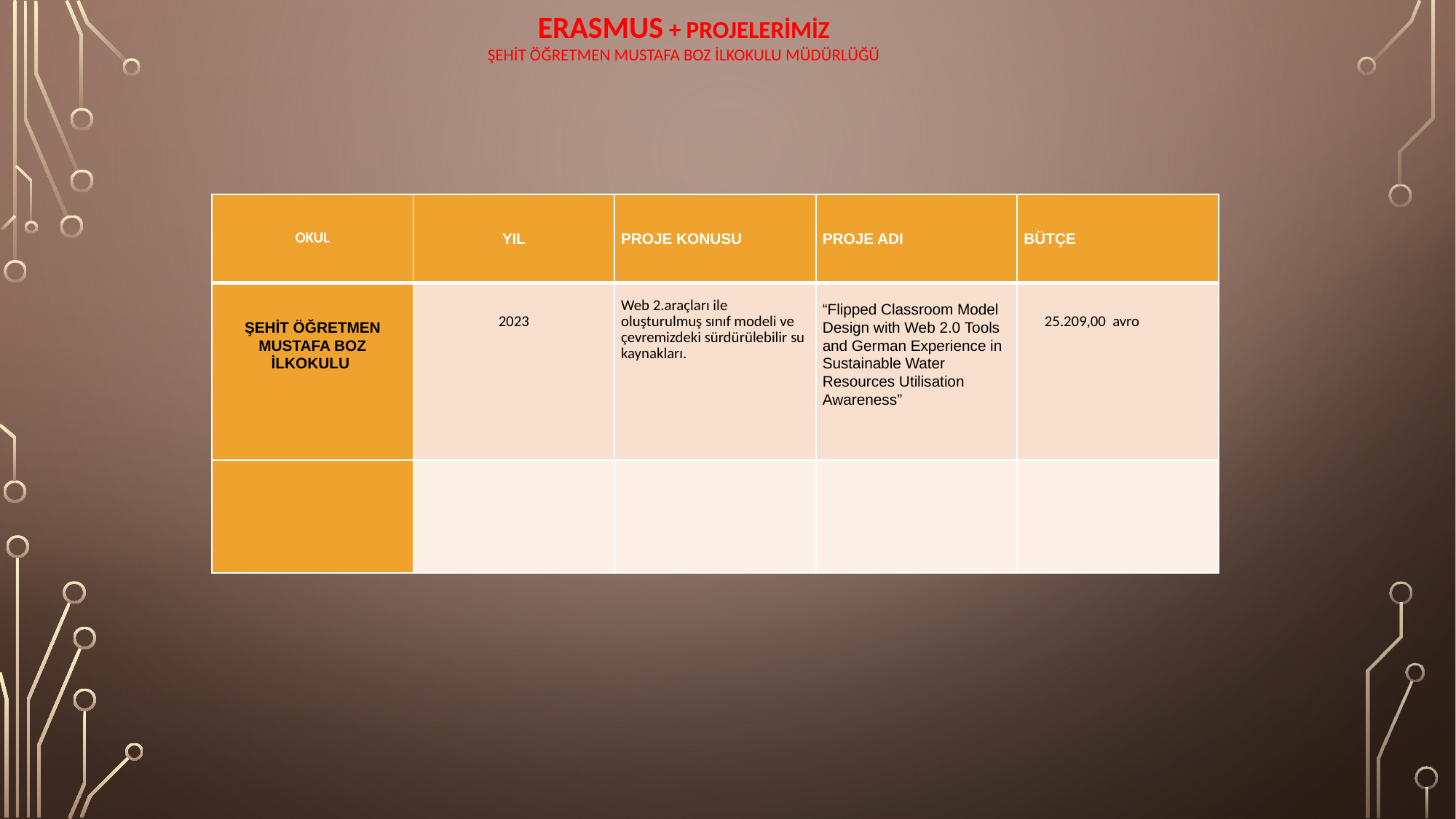

# ERASMUS + PROJELERİMİZ
ŞEHİT ÖĞRETMEN MUSTAFA BOZ İLKOKULU MÜDÜRLÜĞÜ
| OKUL | YIL | PROJE KONUSU | PROJE ADI | BÜTÇE |
| --- | --- | --- | --- | --- |
| ŞEHİT ÖĞRETMEN MUSTAFA BOZ İLKOKULU | 2023 | Web 2.araçları ile oluşturulmuş sınıf modeli ve çevremizdeki sürdürülebilir su kaynakları. | “Flipped Classroom Model Design with Web 2.0 Tools and German Experience in Sustainable Water Resources Utilisation Awareness” | 25.209,00 avro |
|  |  |  |  |  |